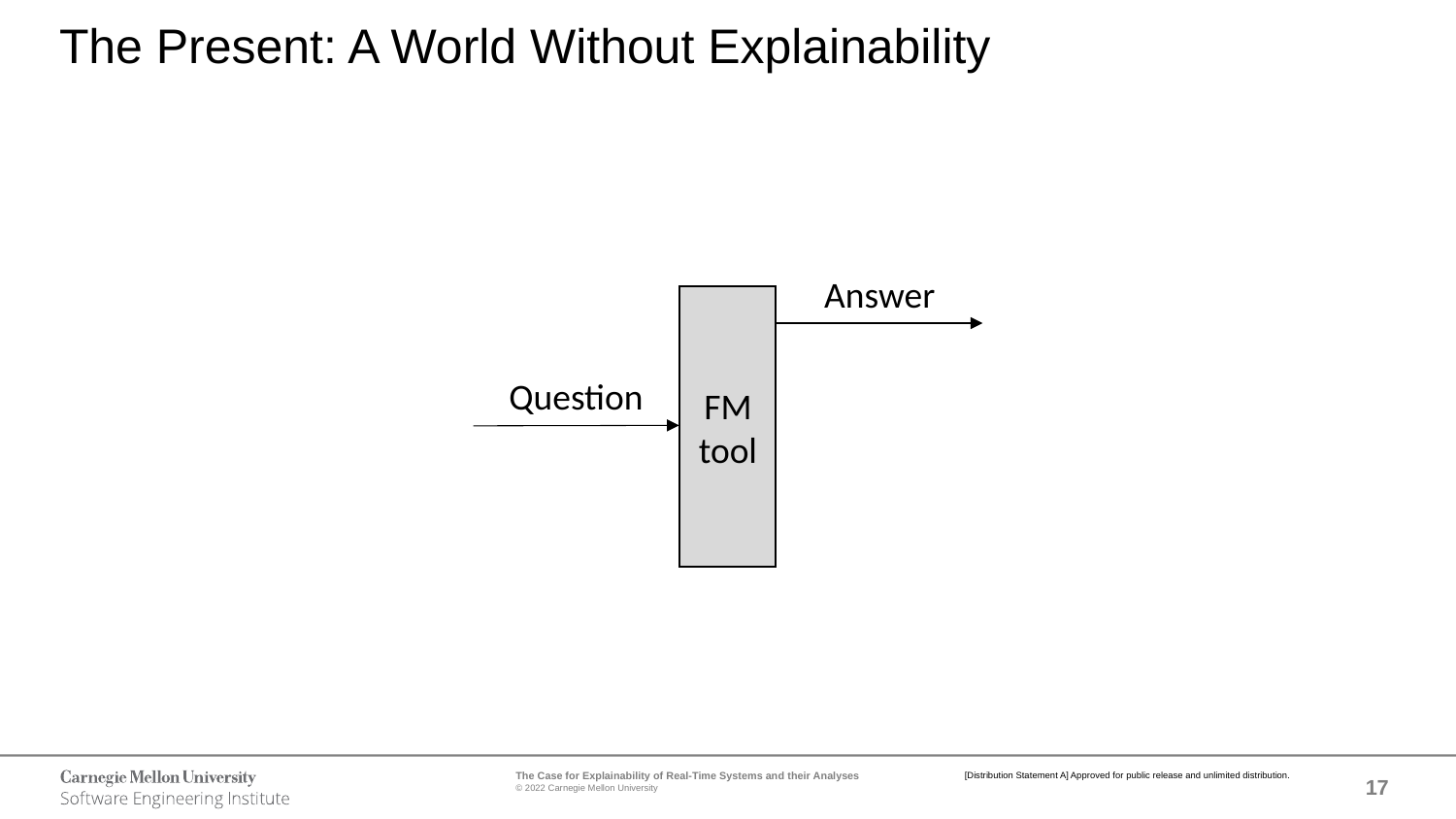

The Present: A World Without Explainability
Answer
FM tool
Question